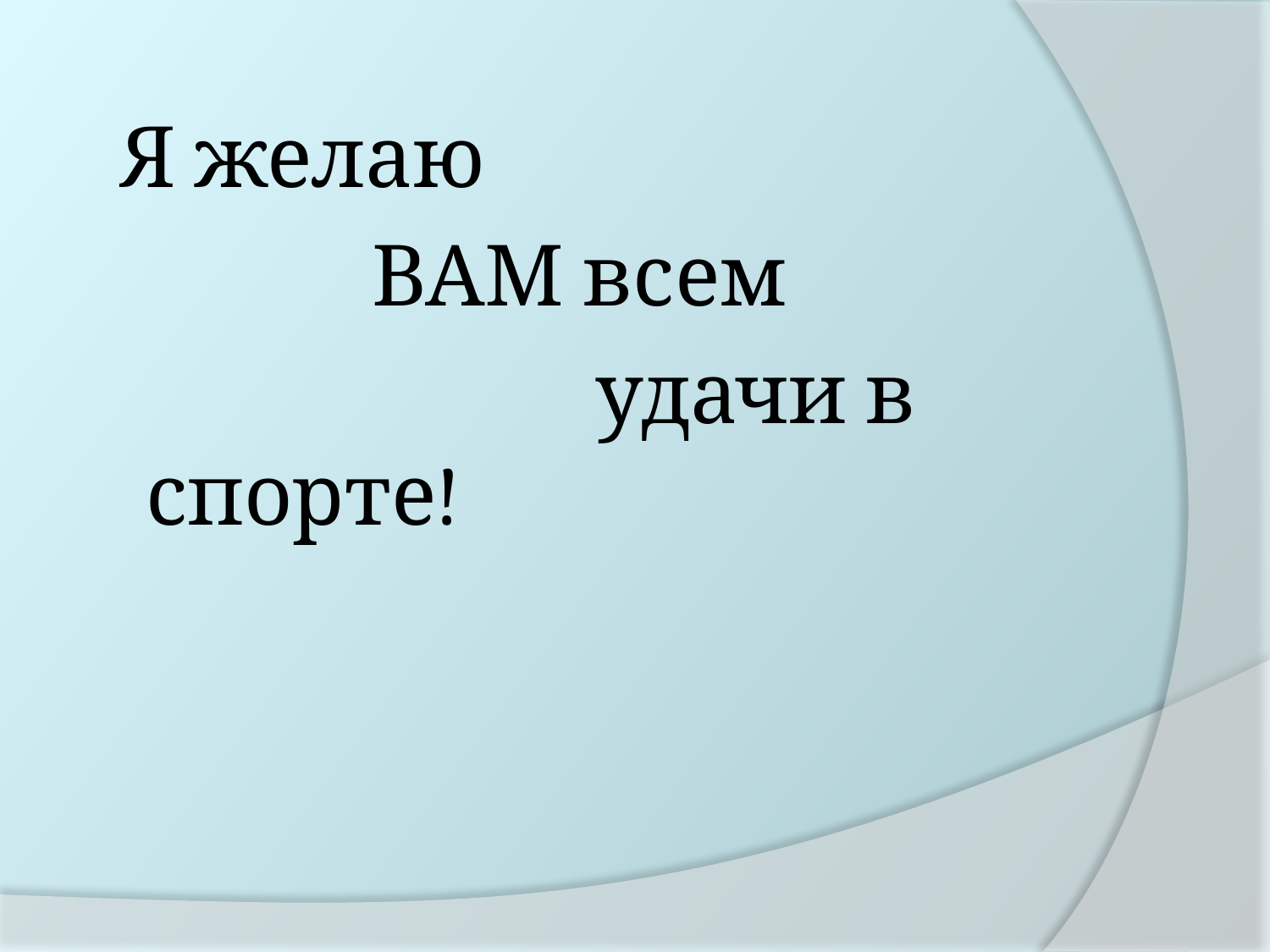

Я желаю
               ВАМ всем
                           удачи в спорте!